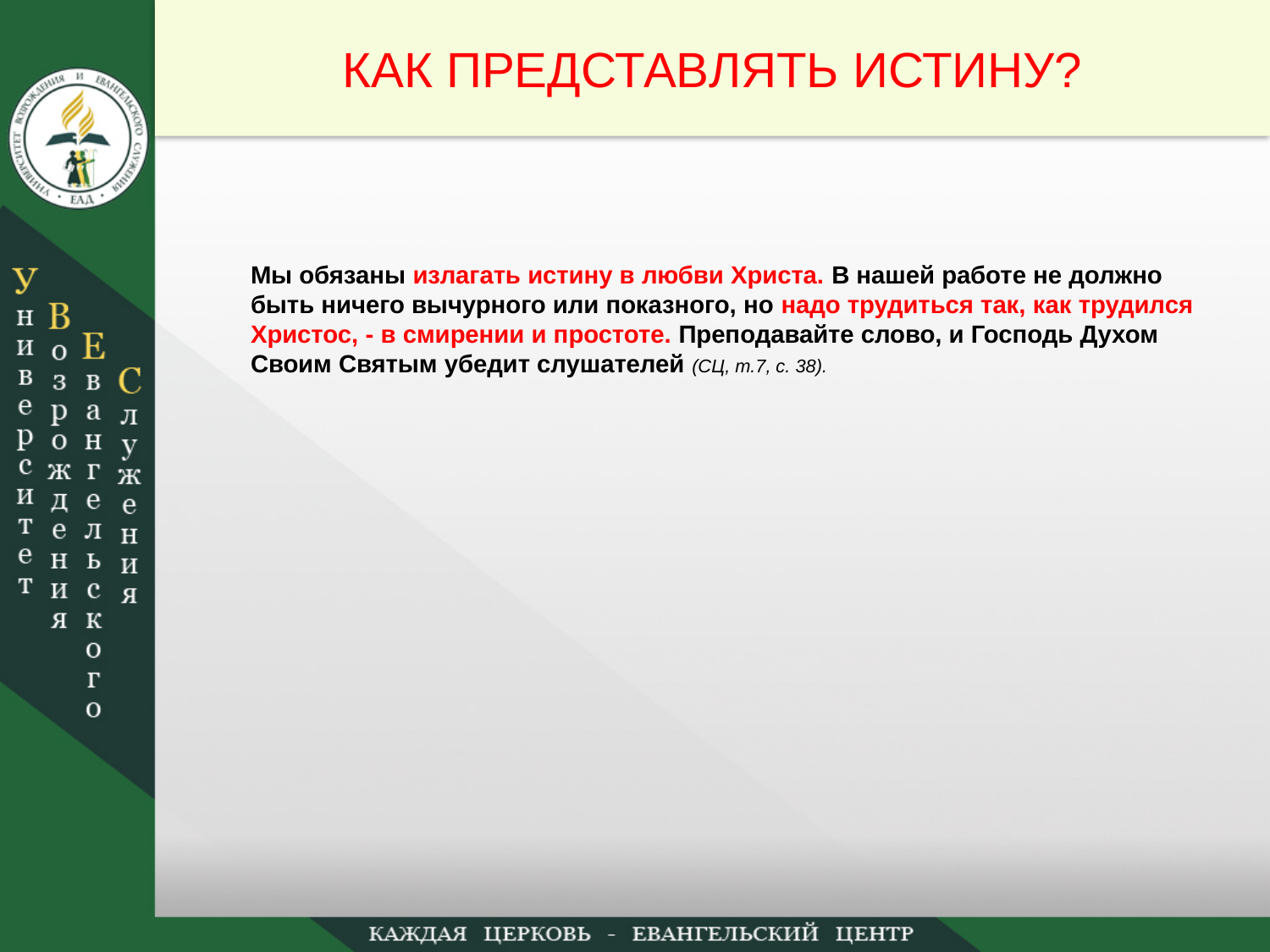

КАК ПРЕДСТАВЛЯТЬ ИСТИНУ?

Мы обязаны излагать истину в любви Христа. В нашей работе не должно быть ничего вычурного или показного, но надо трудиться так, как трудился Христос, - в смирении и простоте. Преподавайте слово, и Господь Духом Своим Святым убедит слушателей (СЦ, т.7, с. 38).